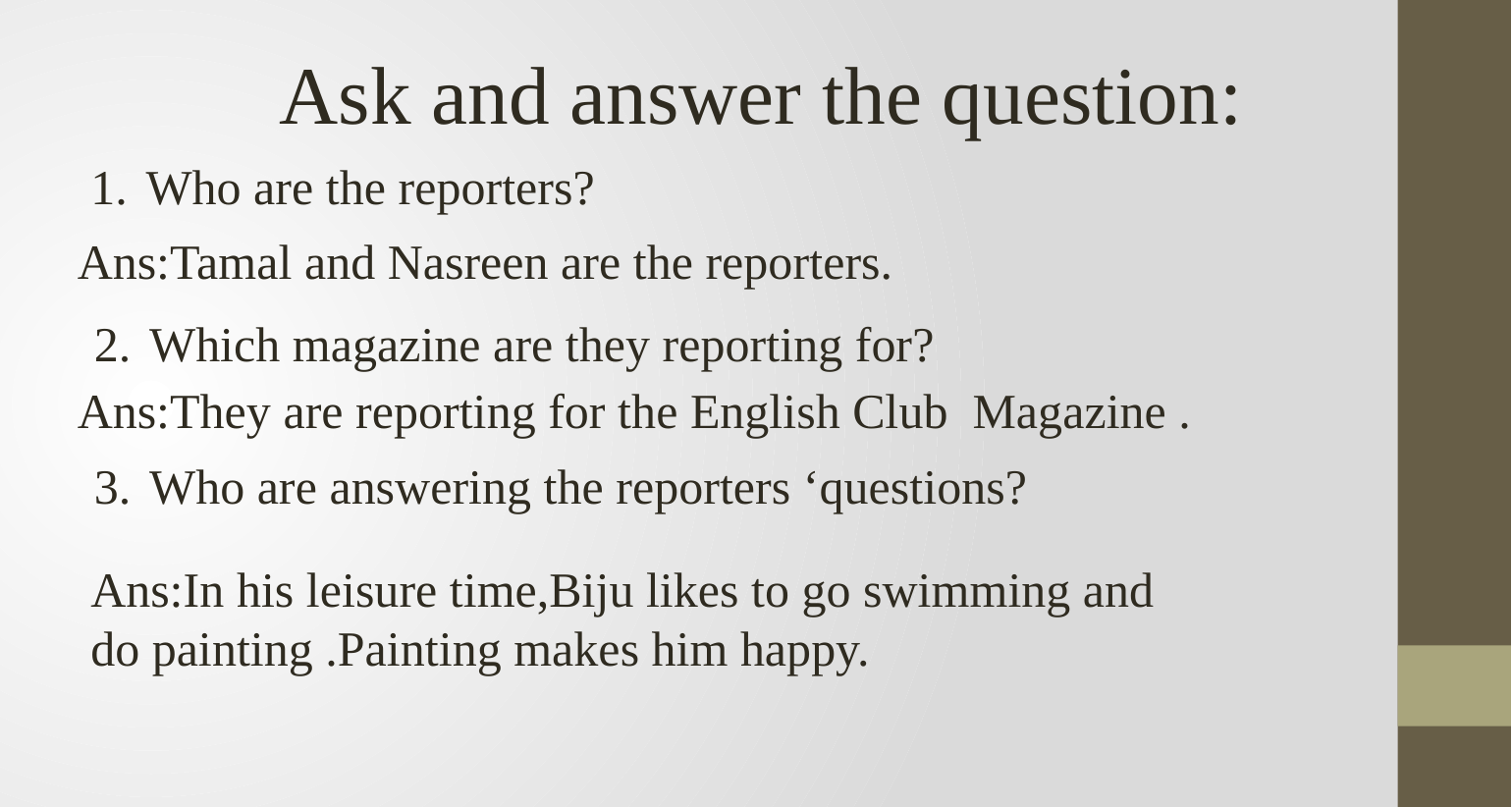

Ask and answer the question:
Who are the reporters?
Ans:Tamal and Nasreen are the reporters.
Which magazine are they reporting for?
Ans:They are reporting for the English Club  Magazine .
Who are answering the reporters ‘questions?
Ans:In his leisure time,Biju likes to go swimming and do painting .Painting makes him happy.